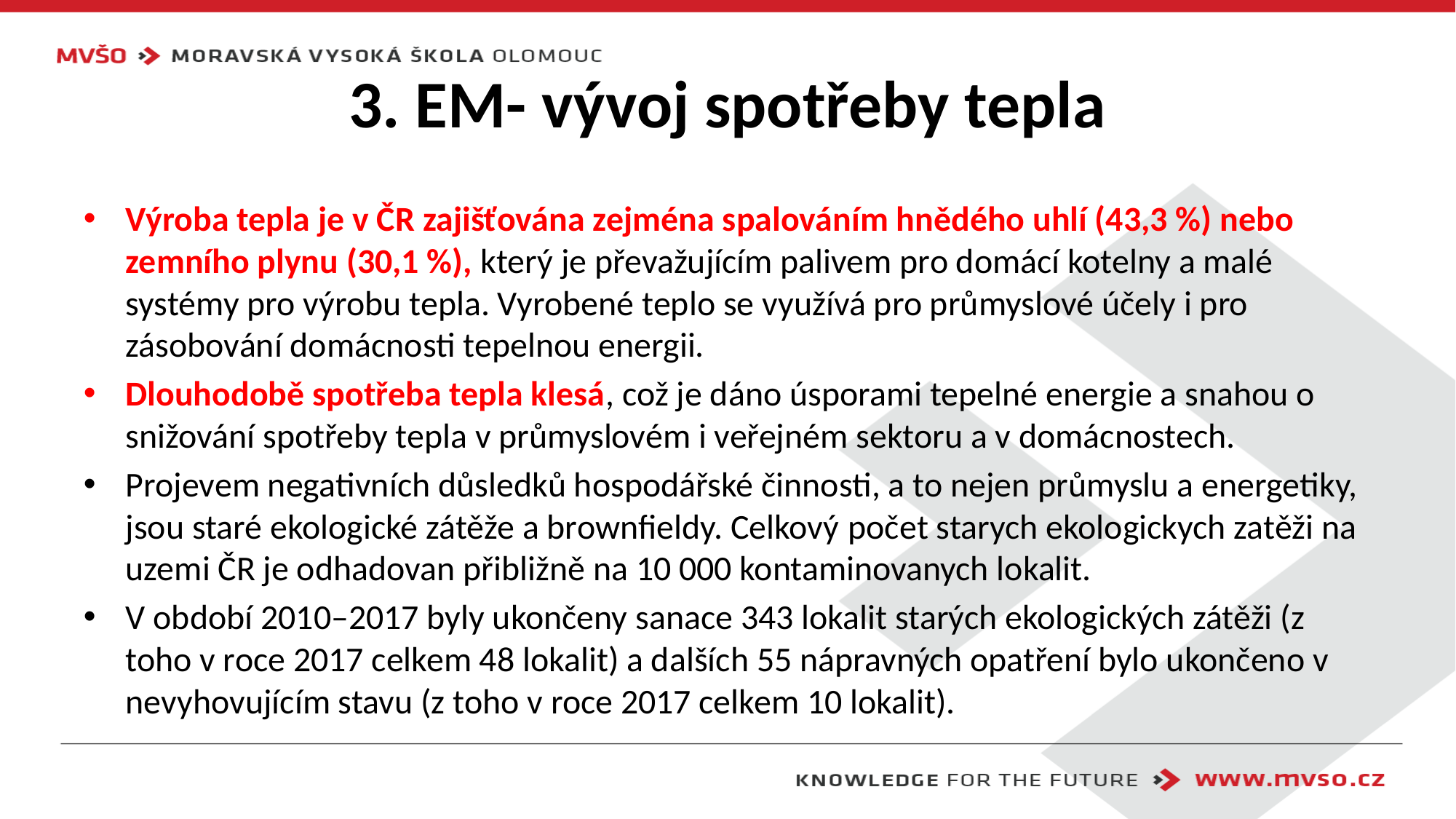

# 3. EM- vývoj spotřeby tepla
Výroba tepla je v ČR zajišťována zejména spalováním hnědého uhlí (43,3 %) nebo zemního plynu (30,1 %), který je převažujícím palivem pro domácí kotelny a malé systémy pro výrobu tepla. Vyrobené teplo se využívá pro průmyslové účely i pro zásobování domácnosti tepelnou energii.
Dlouhodobě spotřeba tepla klesá, což je dáno úsporami tepelné energie a snahou o snižování spotřeby tepla v průmyslovém i veřejném sektoru a v domácnostech.
Projevem negativních důsledků hospodářské činnosti, a to nejen průmyslu a energetiky, jsou staré ekologické zátěže a brownfieldy. Celkový počet starych ekologickych zatěži na uzemi ČR je odhadovan přibližně na 10 000 kontaminovanych lokalit.
V období 2010–2017 byly ukončeny sanace 343 lokalit starých ekologických zátěži (z toho v roce 2017 celkem 48 lokalit) a dalších 55 nápravných opatření bylo ukončeno v nevyhovujícím stavu (z toho v roce 2017 celkem 10 lokalit).